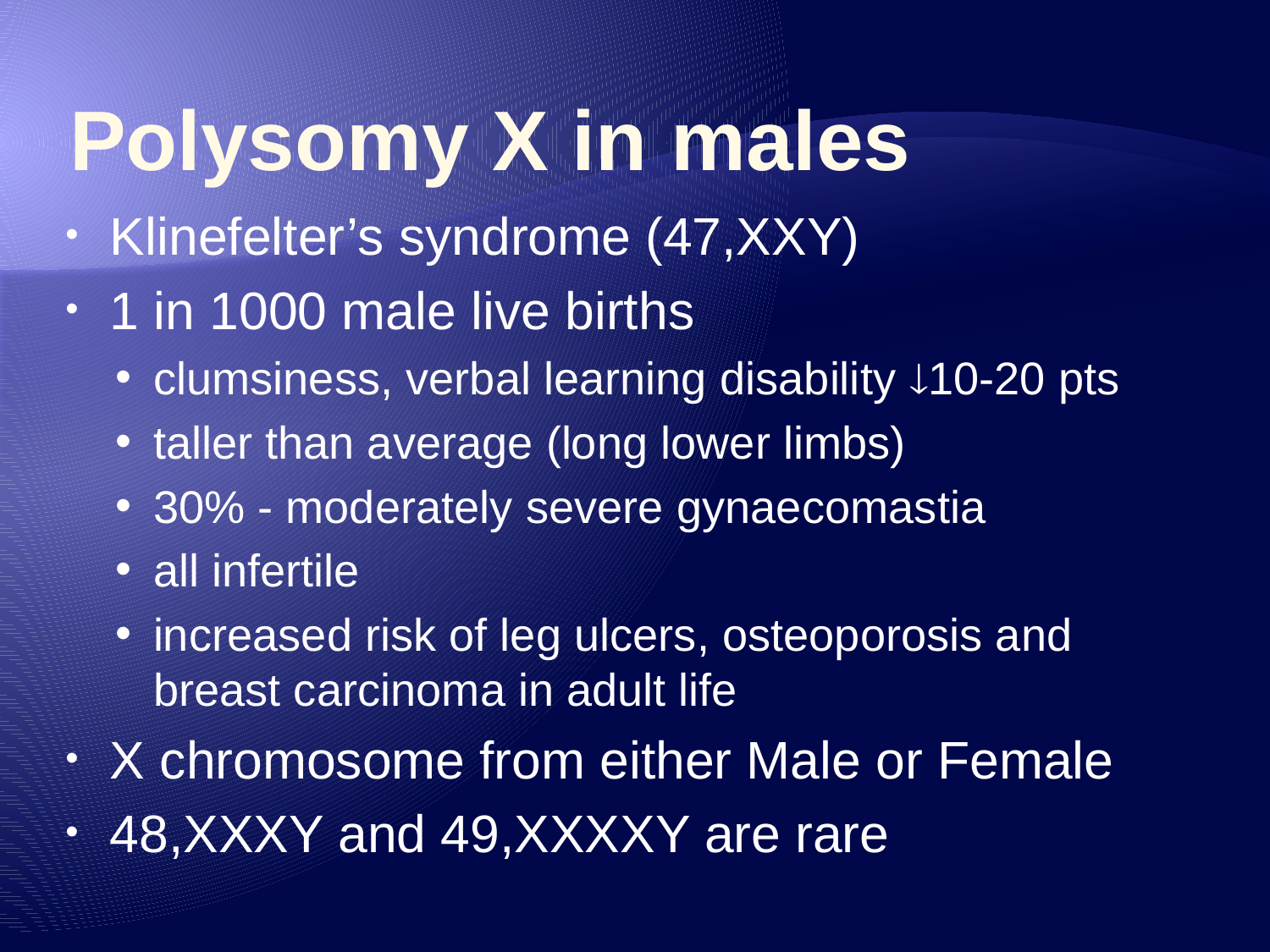

# Polysomy X in males
Klinefelter’s syndrome (47,XXY)
1 in 1000 male live births
clumsiness, verbal learning disability ↓10-20 pts
taller than average (long lower limbs)
30% - moderately severe gynaecomastia
all infertile
increased risk of leg ulcers, osteoporosis and breast carcinoma in adult life
X chromosome from either Male or Female
48,XXXY and 49,XXXXY are rare